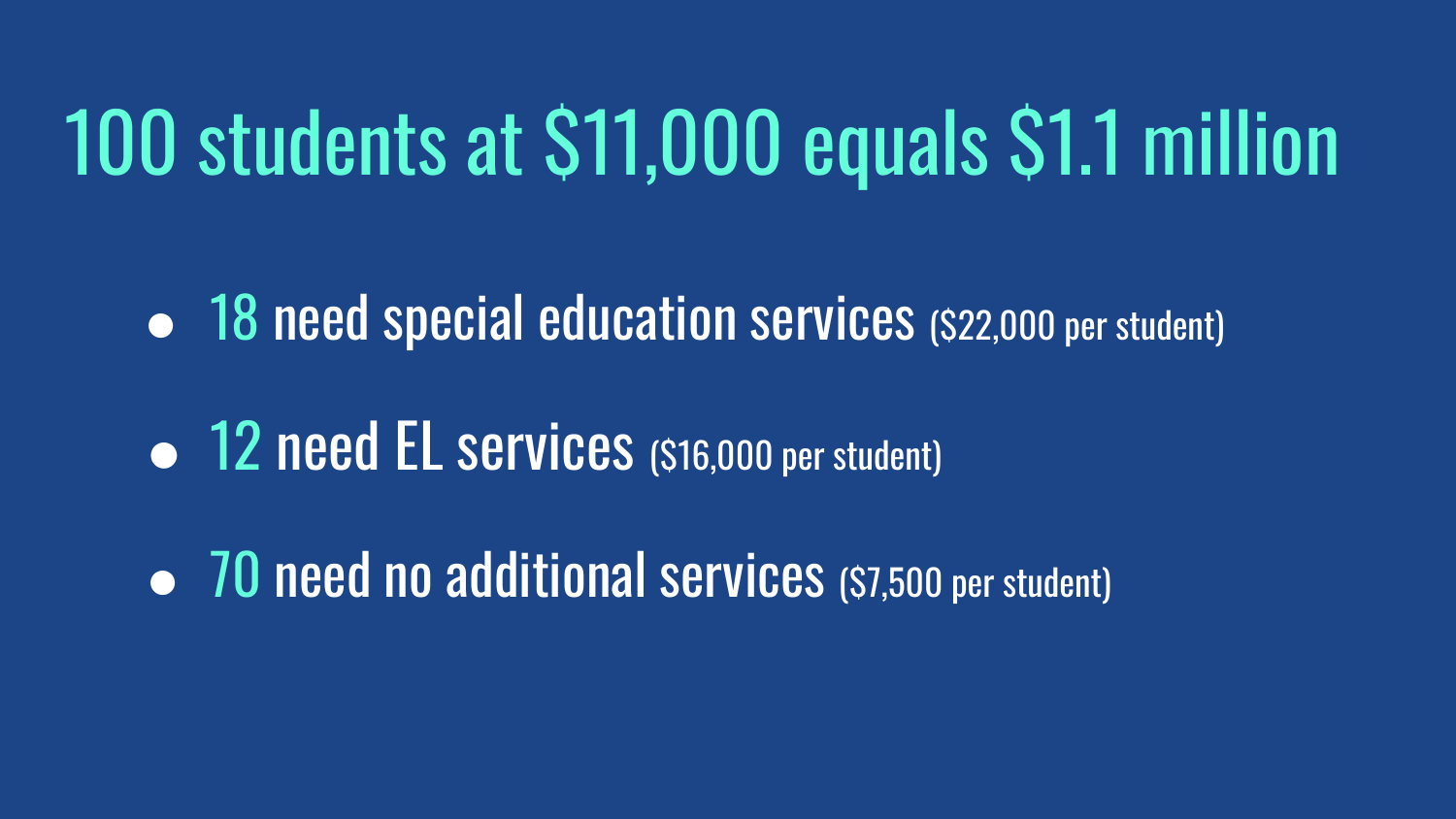

100 students at $11,000 equals $1.1 million

18 need special education services ($22,000 per student)

12 need EL services ($16,000 per student)

70 need no additional services ($7,500 per student)